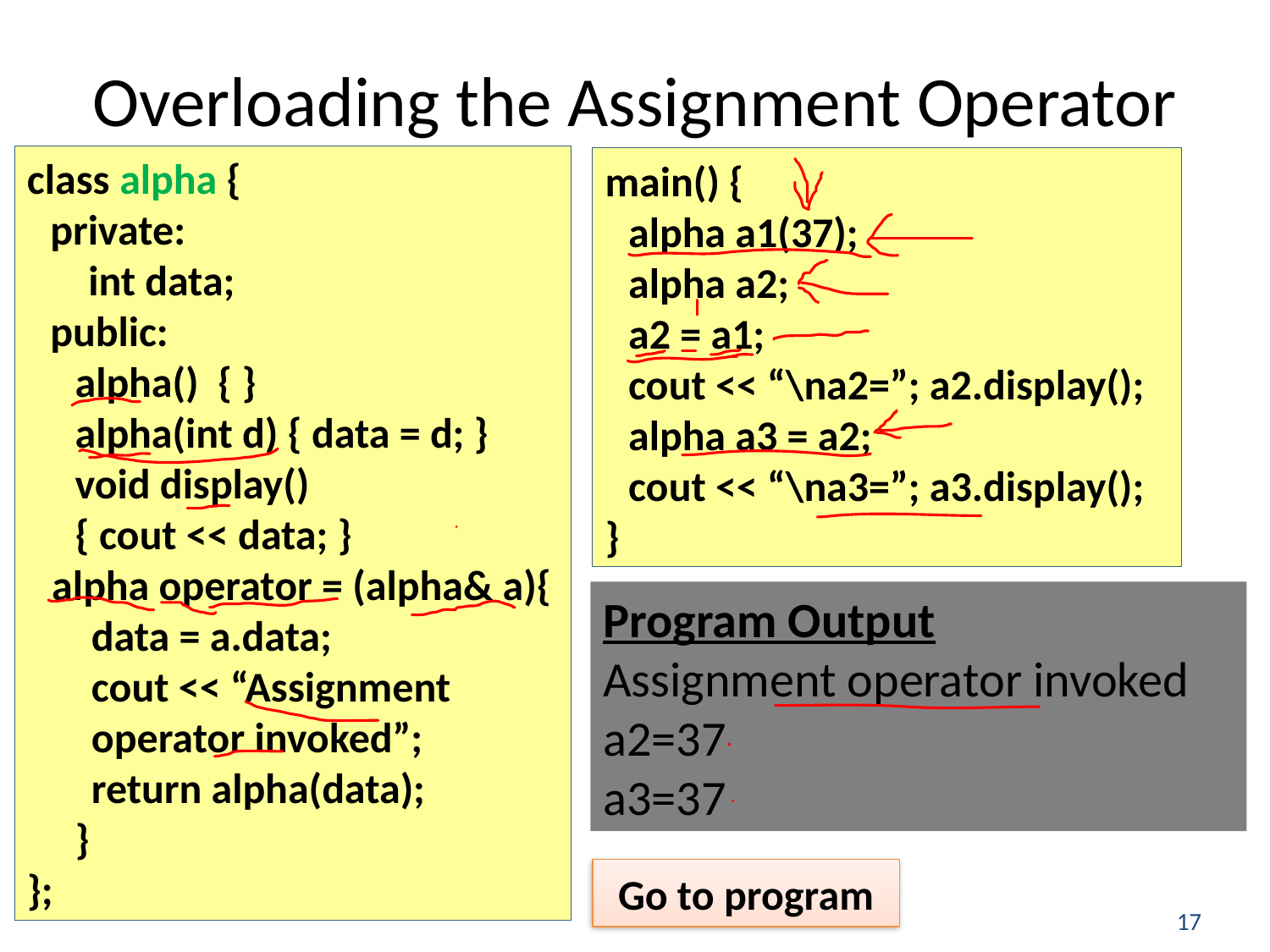

# Overloading the Assignment Operator
class alpha {
private:
    int data;
public:
alpha()  { }
alpha(int d) { data = d; }
void display()
{ cout << data; }
 alpha operator = (alpha& a){
data = a.data;
cout << “Assignment operator invoked”;
return alpha(data);
}
};
main() {
alpha a1(37);
alpha a2;
a2 = a1;
cout << “\na2=”; a2.display();
alpha a3 = a2;
cout << “\na3=”; a3.display();
}
Program Output
Assignment operator invoked
a2=37
a3=37
Go to program